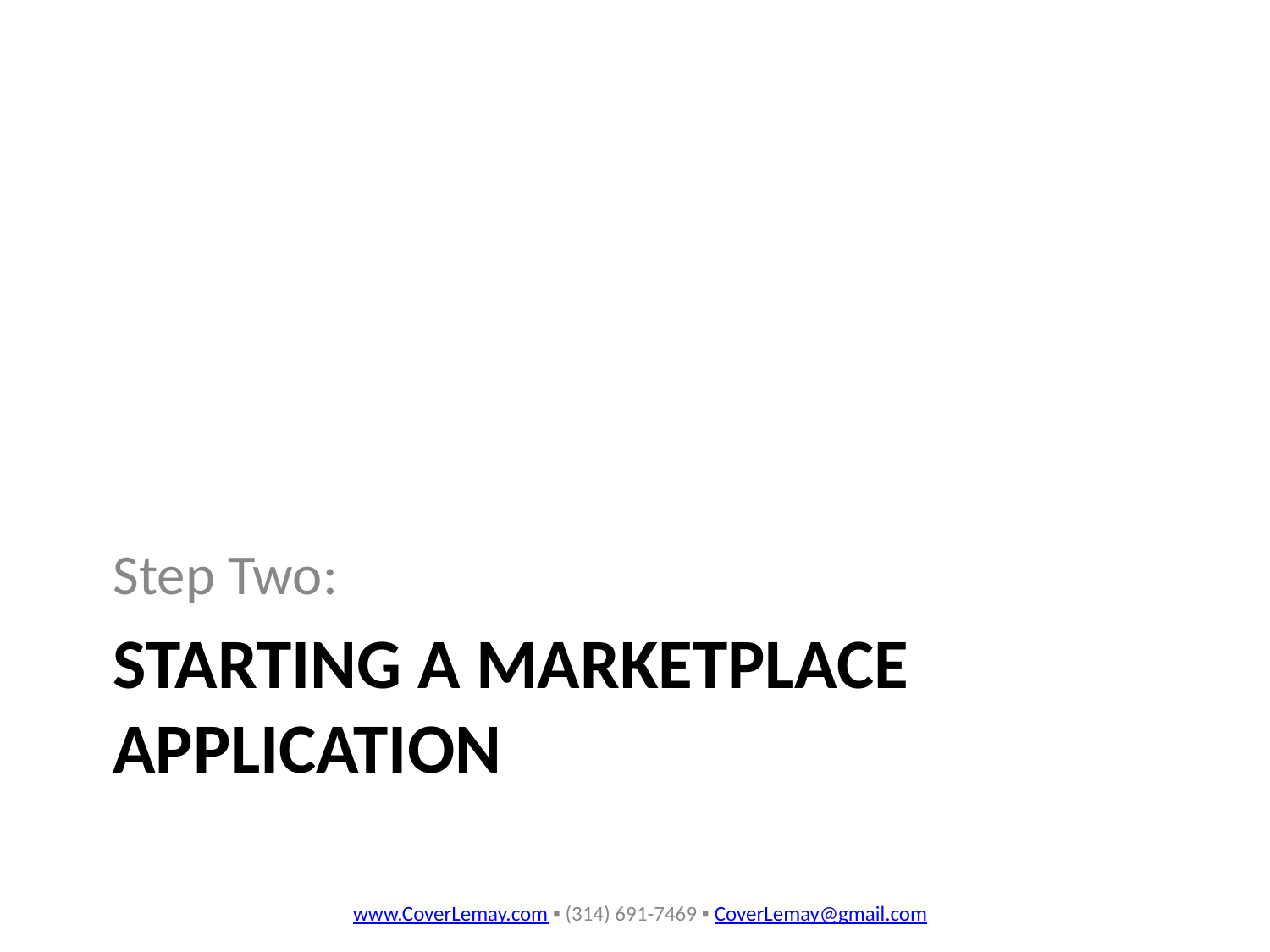

Step Two:
# Starting a Marketplace Application
www.CoverLemay.com ▪ (314) 691-7469 ▪ CoverLemay@gmail.com